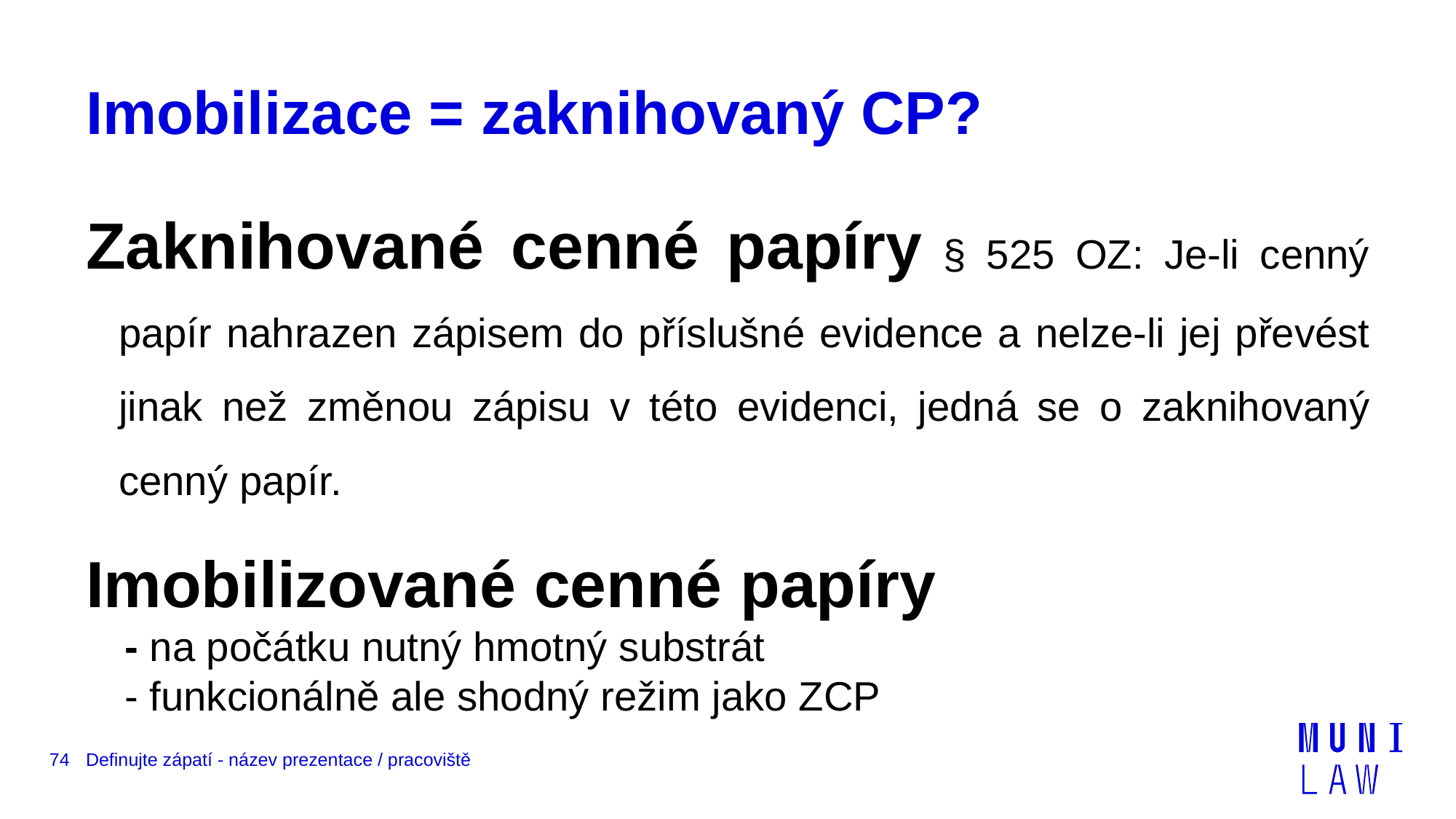

# Imobilizace = zaknihovaný CP?
Zaknihované cenné papíry § 525 OZ: Je-li cenný papír nahrazen zápisem do příslušné evidence a nelze-li jej převést jinak než změnou zápisu v této evidenci, jedná se o zaknihovaný cenný papír.
Imobilizované cenné papíry
- na počátku nutný hmotný substrát
- funkcionálně ale shodný režim jako ZCP

74
Definujte zápatí - název prezentace / pracoviště